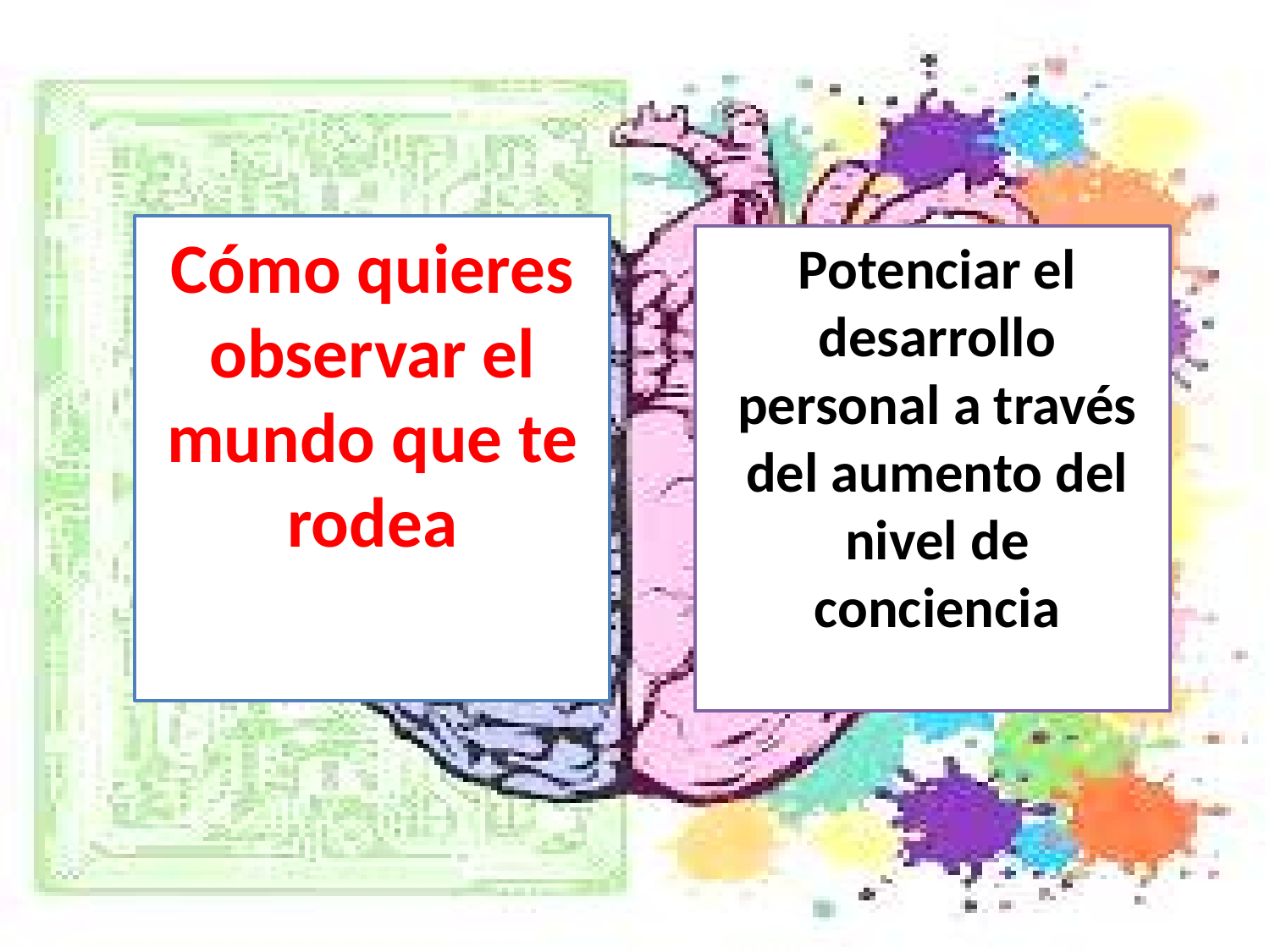

Cómo quieres observar el mundo que te rodea
Potenciar el desarrollo personal a través del aumento del nivel de conciencia